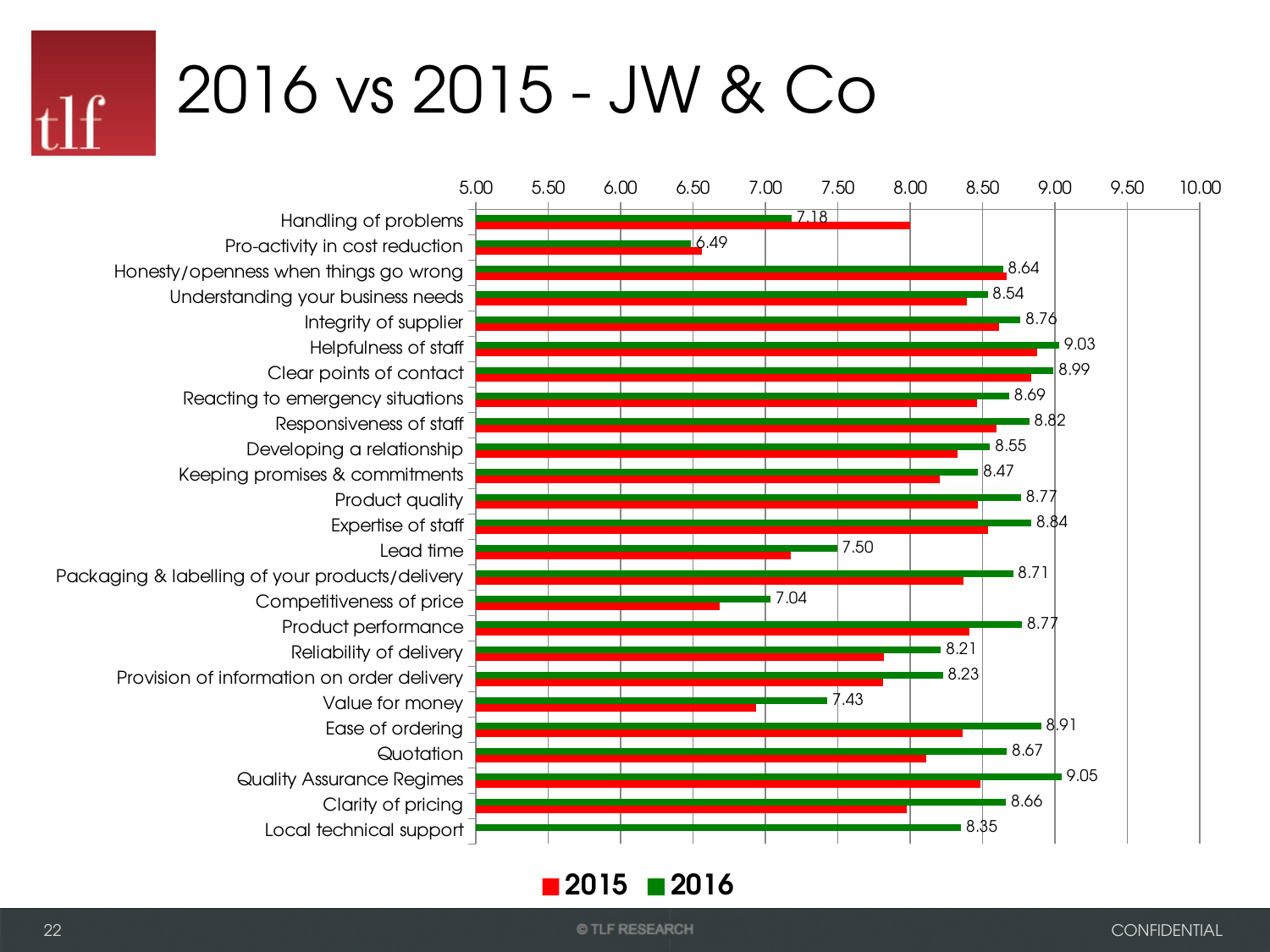

# 2016 vs 2015 - JW & Co

### Chart

| Category | 2016 | 2015 |
|---|---|---|
| Handling of problems | 7.181818181818182 | 8.0 |
| Pro-activity in cost reduction | 6.488636363636363 | 6.5625 |
| Honesty/openness when things go wrong | 8.642857142857142 | 8.666666666666666 |
| Understanding your business needs | 8.537190082644628 | 8.395833333333334 |
| Integrity of supplier | 8.764227642276422 | 8.612244897959183 |
| Helpfulness of staff | 9.032 | 8.88 |
| Clear points of contact | 8.992 | 8.84 |
| Reacting to emergency situations | 8.685714285714285 | 8.465116279069768 |
| Responsiveness of staff | 8.824 | 8.6 |
| Developing a relationship | 8.553719008264462 | 8.326530612244898 |
| Keeping promises & commitments | 8.471544715447154 | 8.208333333333334 |
| Product quality | 8.766666666666667 | 8.46808510638298 |
| Expertise of staff | 8.838709677419354 | 8.54 |
| Lead time | 7.4958677685950414 | 7.177777777777778 |
| Packaging & labelling of your products/delivery | 8.711711711711711 | 8.372093023255815 |
| Competitiveness of price | 7.038095238095238 | 6.682926829268292 |
| Product performance | 8.774774774774775 | 8.41304347826087 |
| Reliability of delivery | 8.213675213675213 | 7.818181818181818 |
| Provision of information on order delivery | 8.228070175438596 | 7.813953488372093 |
| Value for money | 7.428571428571429 | 6.934782608695652 |
| Ease of ordering | 8.90677966101695 | 8.363636363636363 |
| Quotation | 8.669491525423728 | 8.113636363636363 |
| Quality Assurance Regimes | 9.047619047619047 | 8.486486486486486 |
| Clarity of pricing | 8.663865546218487 | 7.9772727272727275 |
| Local technical support | 8.353982300884956 | None |